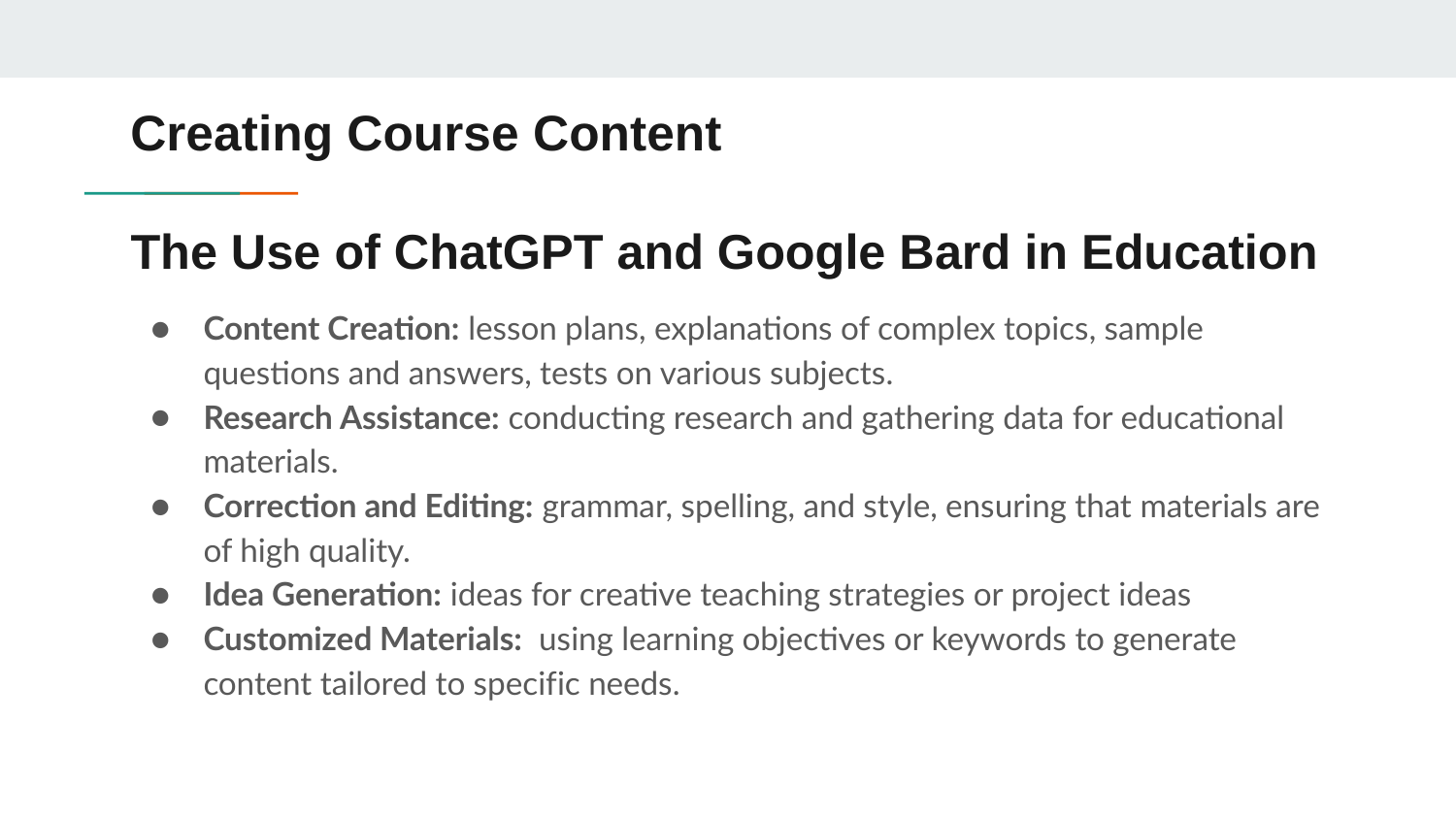

Creating Course Content
# The Use of ChatGPT and Google Bard in Education
Content Creation: lesson plans, explanations of complex topics, sample questions and answers, tests on various subjects.
Research Assistance: conducting research and gathering data for educational materials.
Correction and Editing: grammar, spelling, and style, ensuring that materials are of high quality.
Idea Generation: ideas for creative teaching strategies or project ideas
Customized Materials:  using learning objectives or keywords to generate content tailored to specific needs.